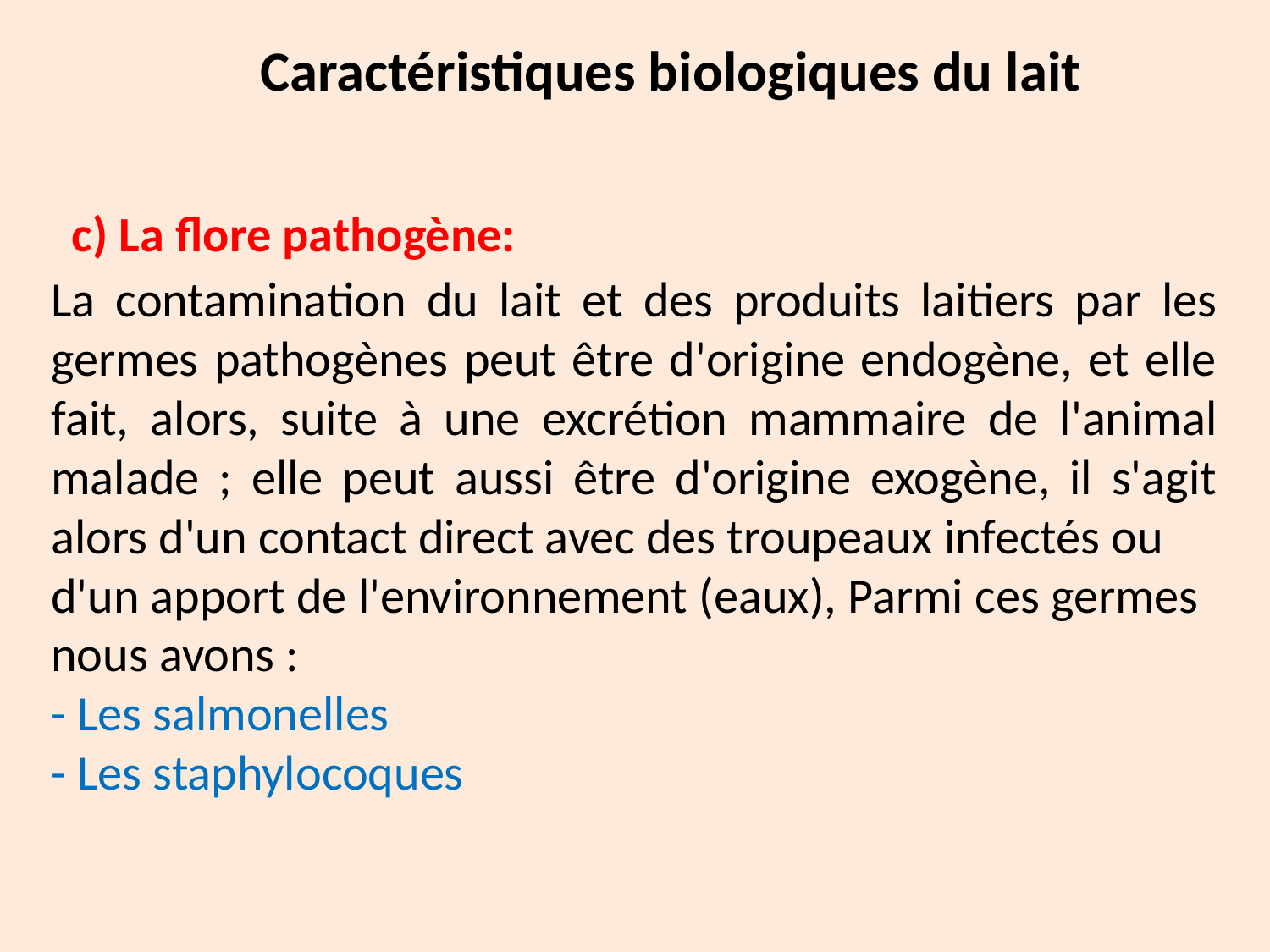

Caractéristiques biologiques du lait
c) La flore pathogène:
La contamination du lait et des produits laitiers par les germes pathogènes peut être d'origine endogène, et elle fait, alors, suite à une excrétion mammaire de l'animal malade ; elle peut aussi être d'origine exogène, il s'agit alors d'un contact direct avec des troupeaux infectés ou
d'un apport de l'environnement (eaux), Parmi ces germes
nous avons :
- Les salmonelles
- Les staphylocoques